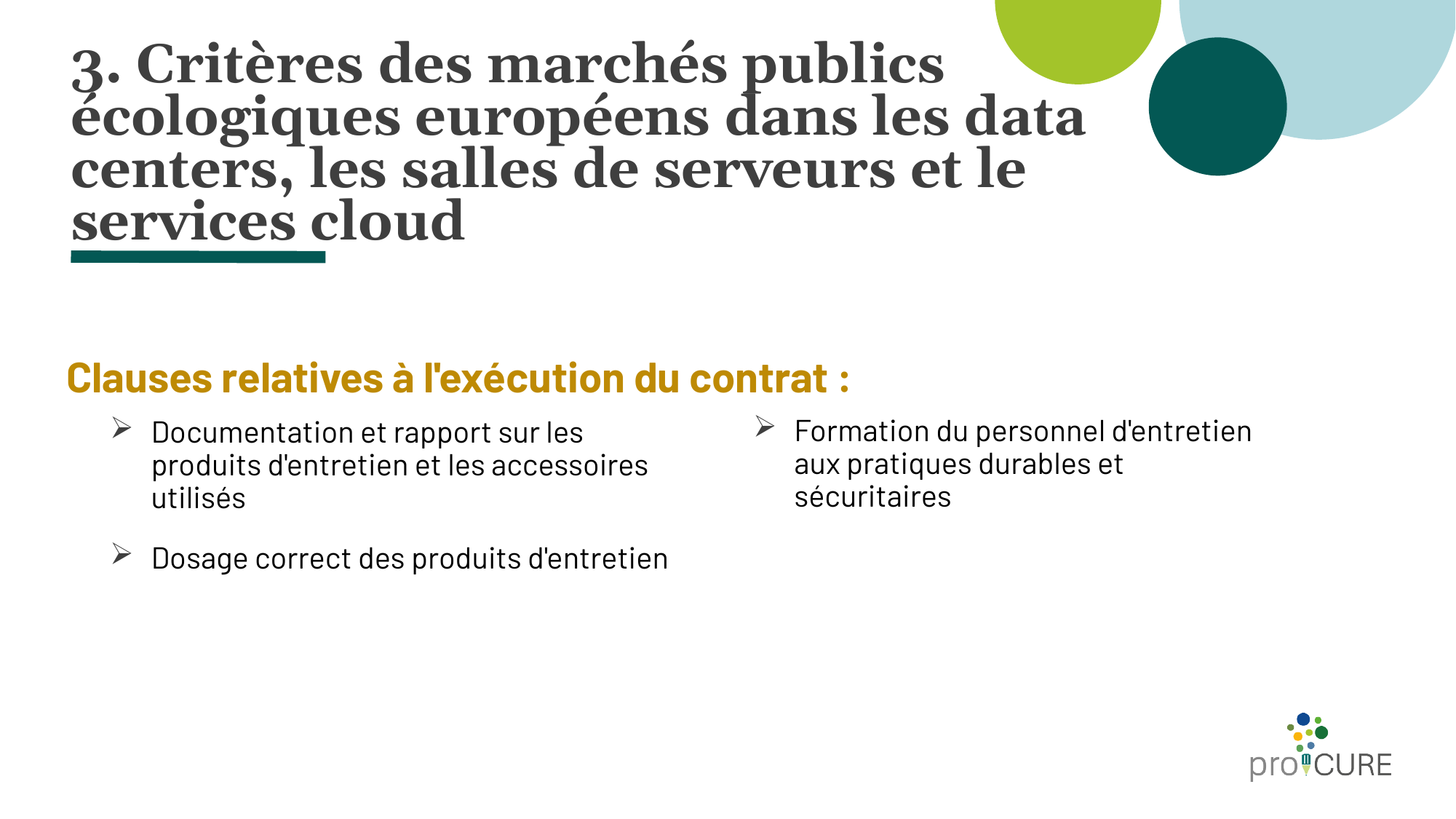

# 3. Critères des marchés publics écologiques européens dans les data centers, les salles de serveurs et le services cloud
Clauses relatives à l'exécution du contrat :
Formation du personnel d'entretien aux pratiques durables et sécuritaires
Documentation et rapport sur les produits d'entretien et les accessoires utilisés
Dosage correct des produits d'entretien